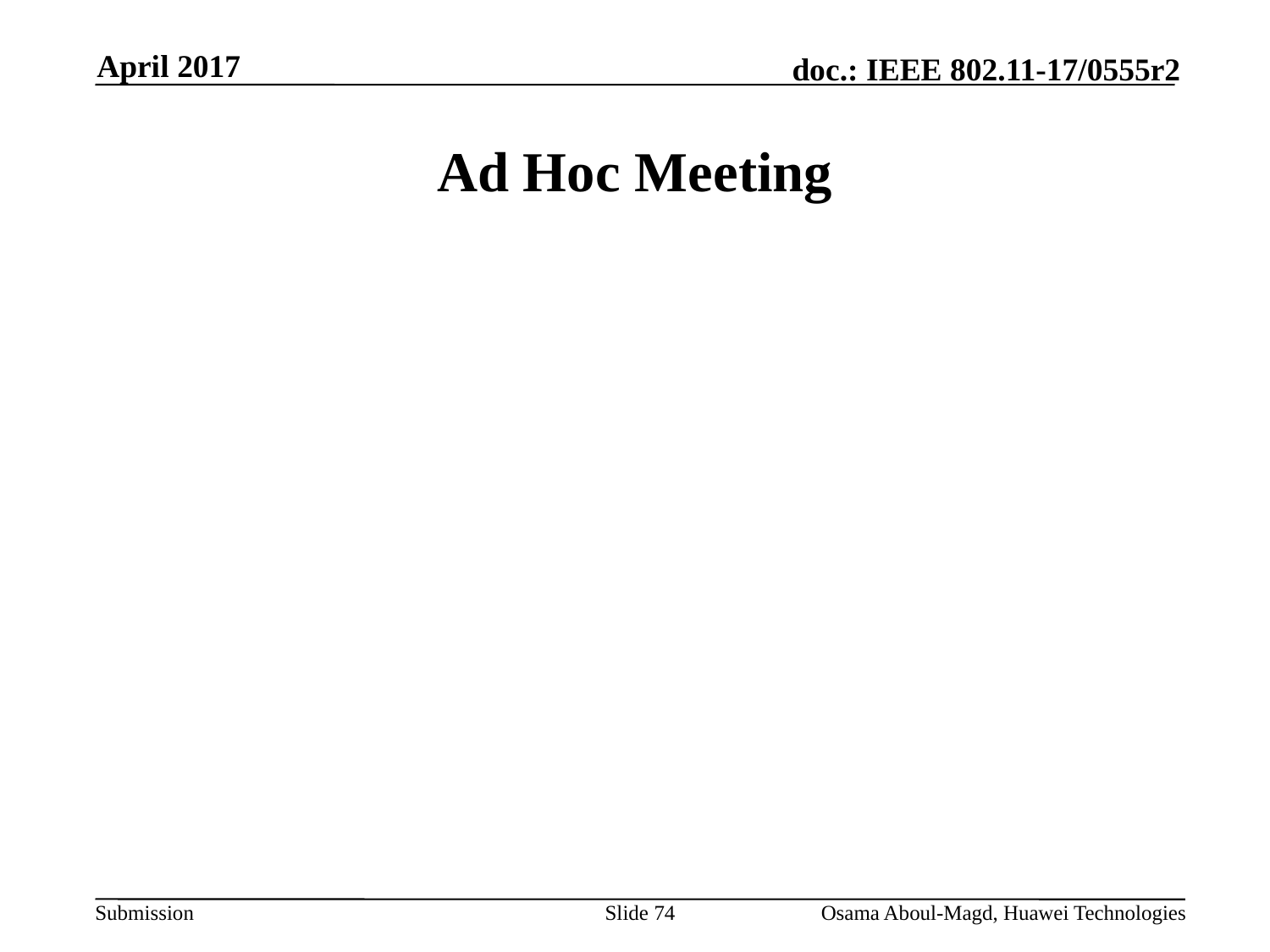

April 2017
# Ad Hoc Meeting

Slide 74
Osama Aboul-Magd, Huawei Technologies